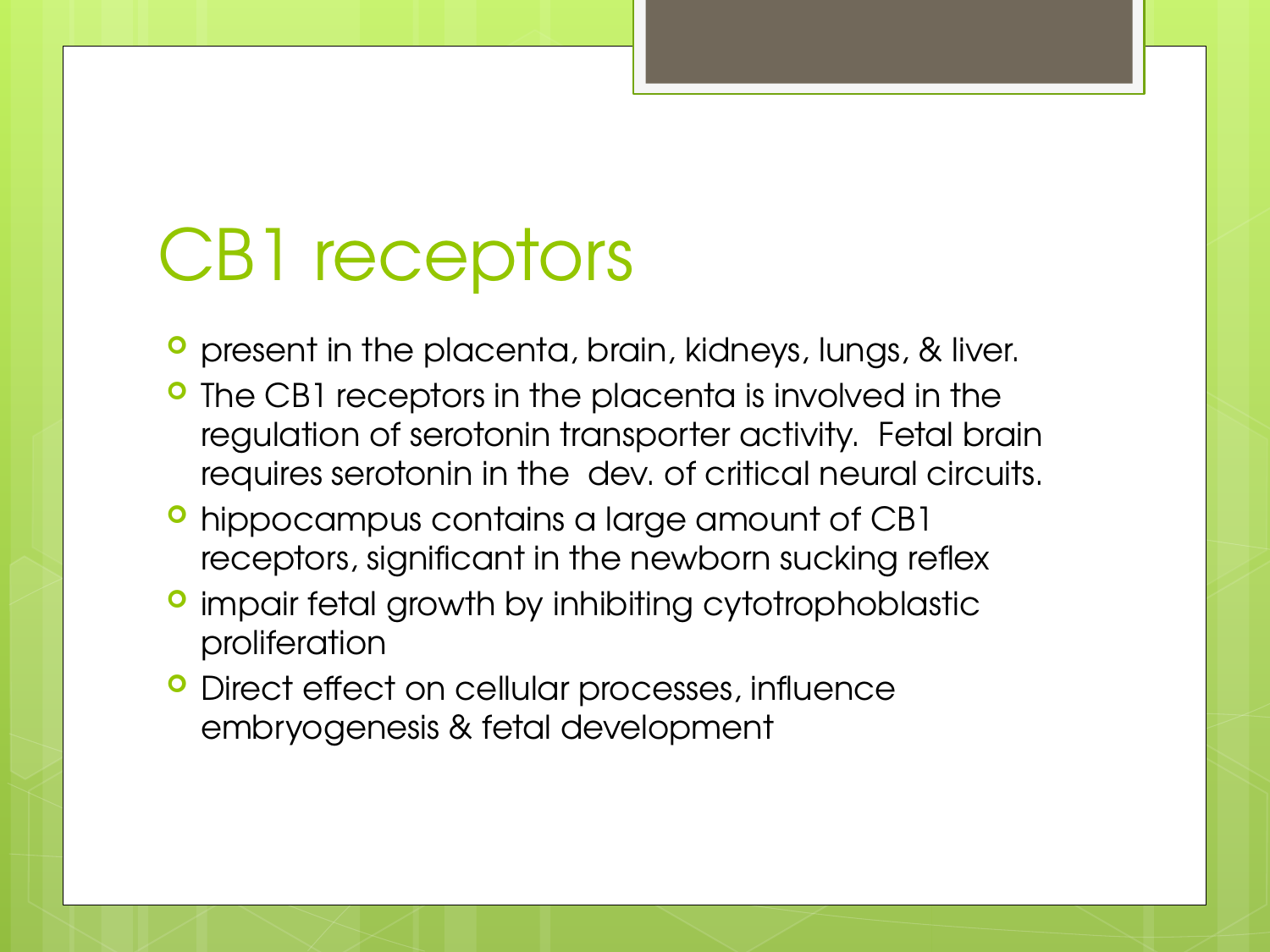

# CB1 receptors
present in the placenta, brain, kidneys, lungs, & liver.
The CB1 receptors in the placenta is involved in the regulation of serotonin transporter activity.  Fetal brain requires serotonin in the  dev. of critical neural circuits.
hippocampus contains a large amount of CB1 receptors, significant in the newborn sucking reflex
impair fetal growth by inhibiting cytotrophoblastic proliferation
Direct effect on cellular processes, influence embryogenesis & fetal development